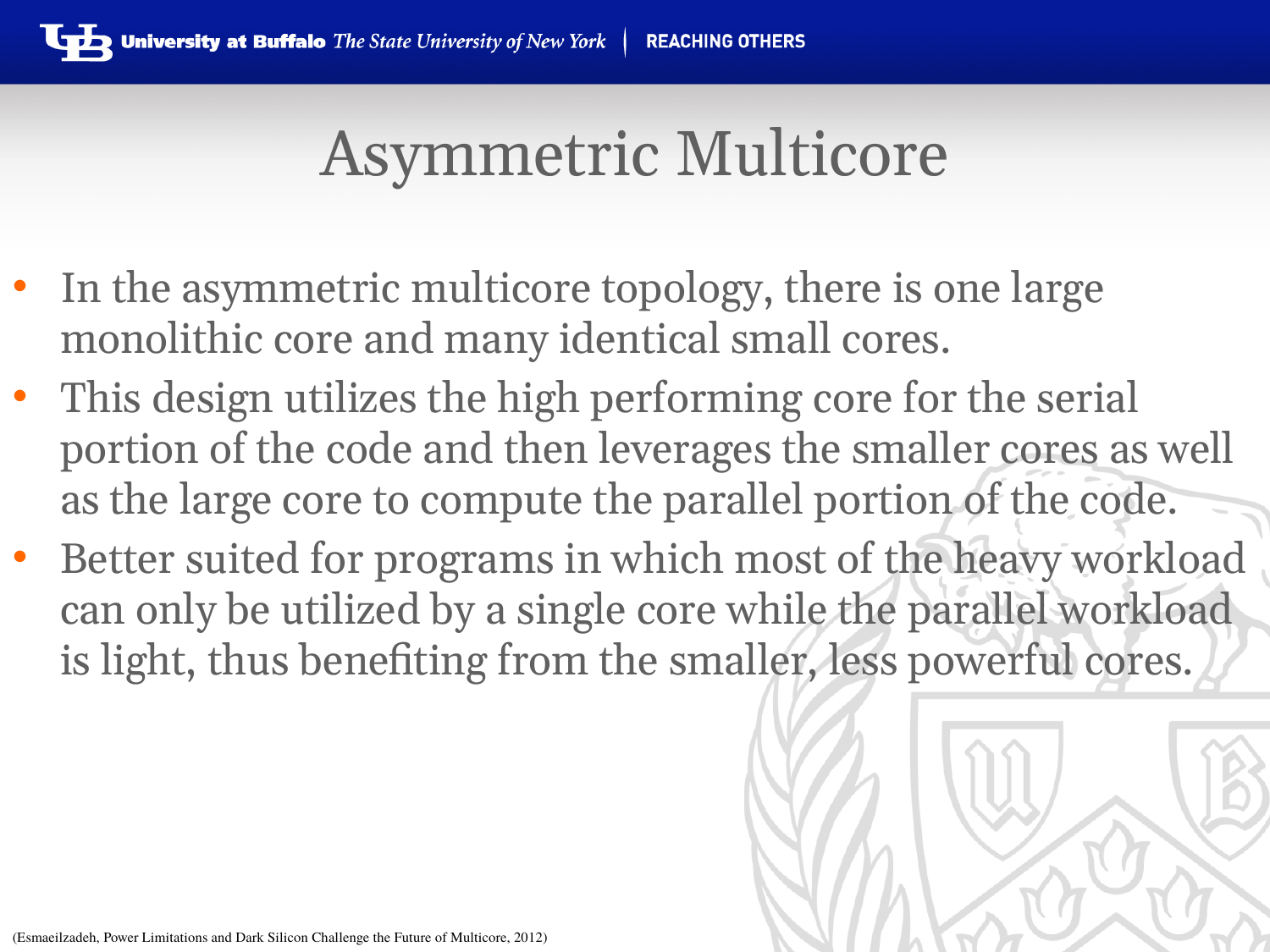

Asymmetric Multicore
In the asymmetric multicore topology, there is one large monolithic core and many identical small cores.
This design utilizes the high performing core for the serial portion of the code and then leverages the smaller cores as well as the large core to compute the parallel portion of the code.
Better suited for programs in which most of the heavy workload can only be utilized by a single core while the parallel workload is light, thus benefiting from the smaller, less powerful cores.
(Esmaeilzadeh, Power Limitations and Dark Silicon Challenge the Future of Multicore, 2012)